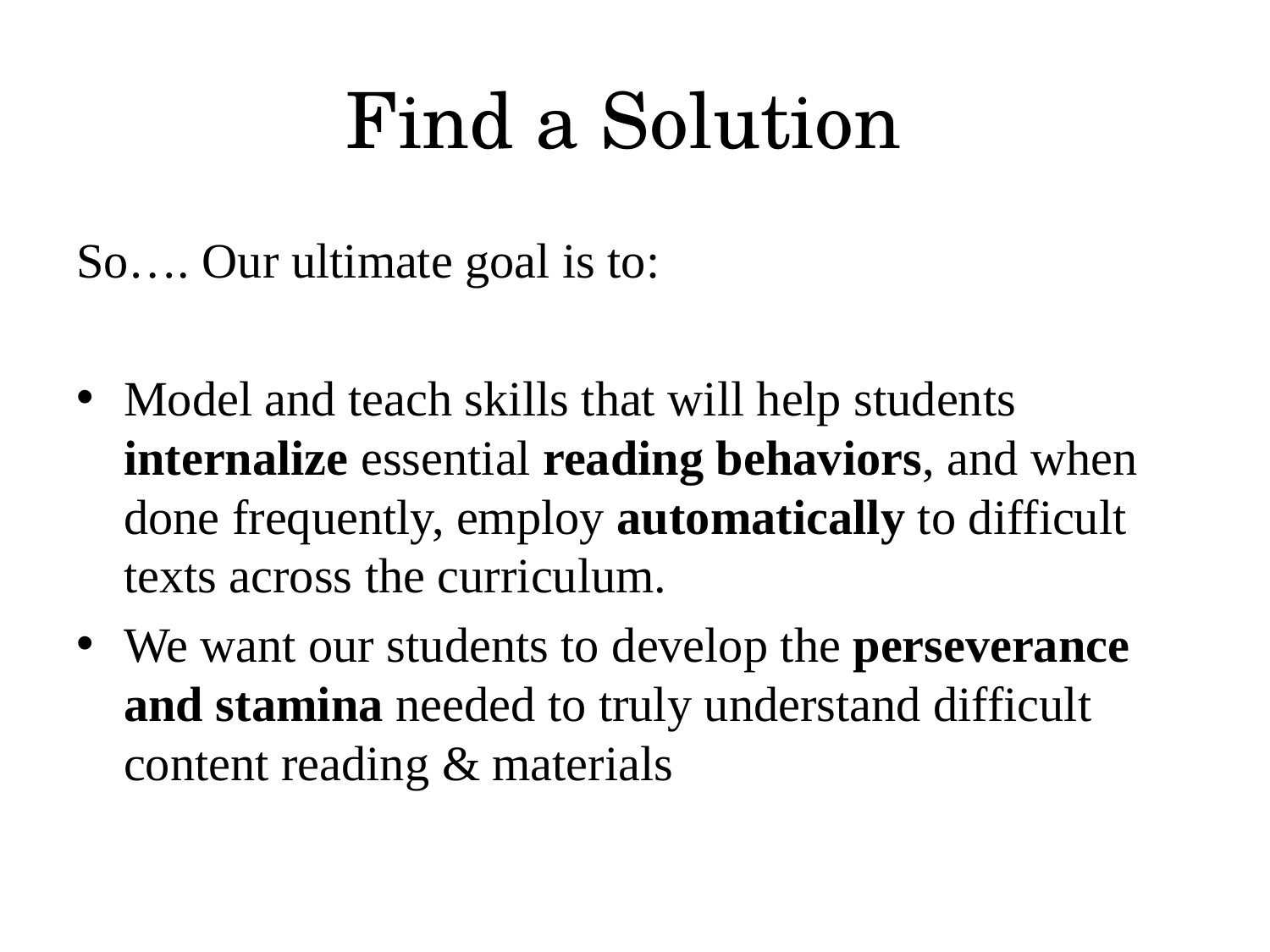

# Find a Solution
So…. Our ultimate goal is to:

Model and teach skills that will help students internalize essential reading behaviors, and when done frequently, employ automatically to difficult texts across the curriculum.
We want our students to develop the perseverance and stamina needed to truly understand difficult content reading & materials